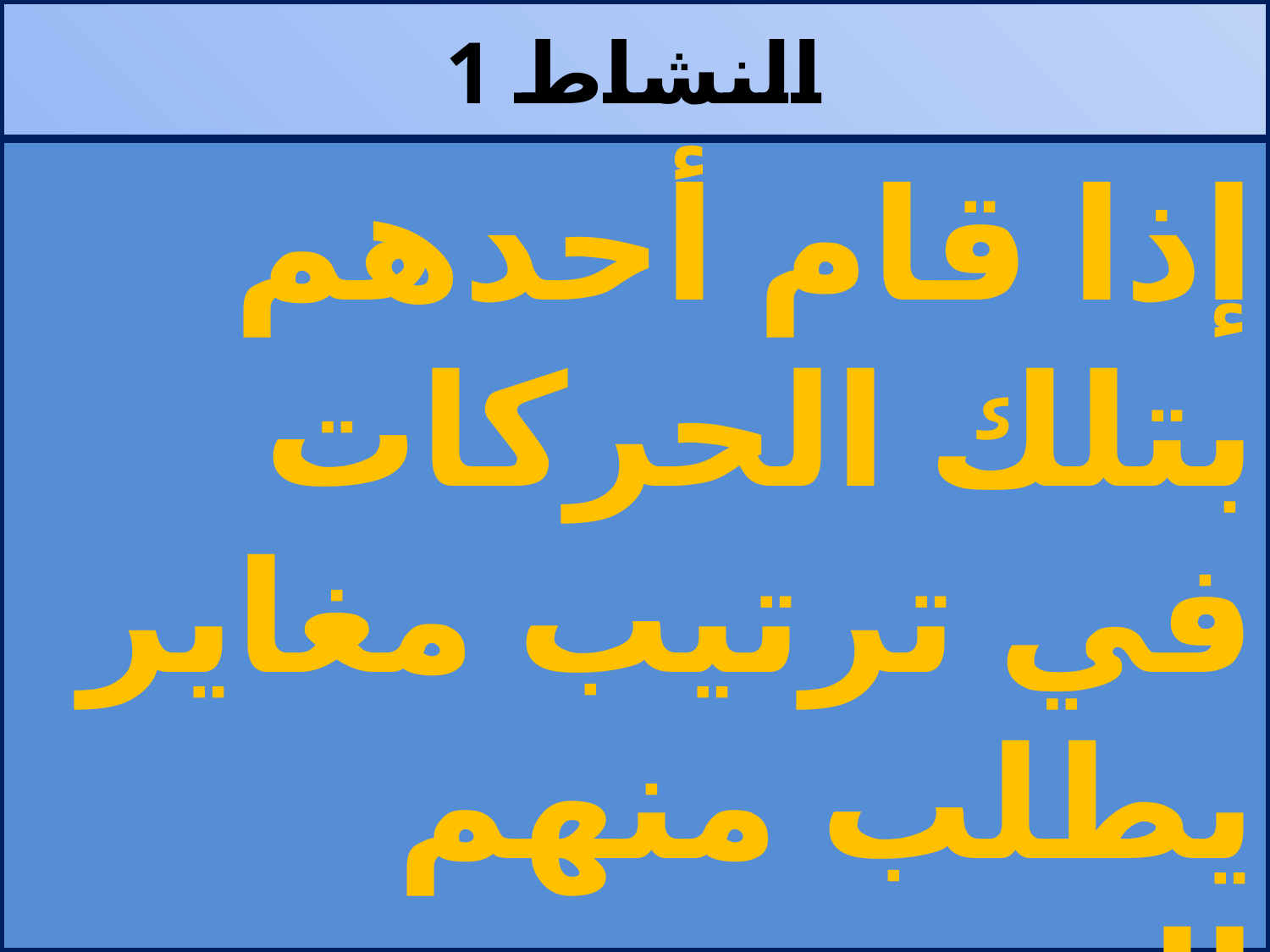

النشاط 1
# إذا قام أحدهم بتلك الحركات في ترتيب مغاير يطلب منهم التعبير عن ملاحظاتهم.